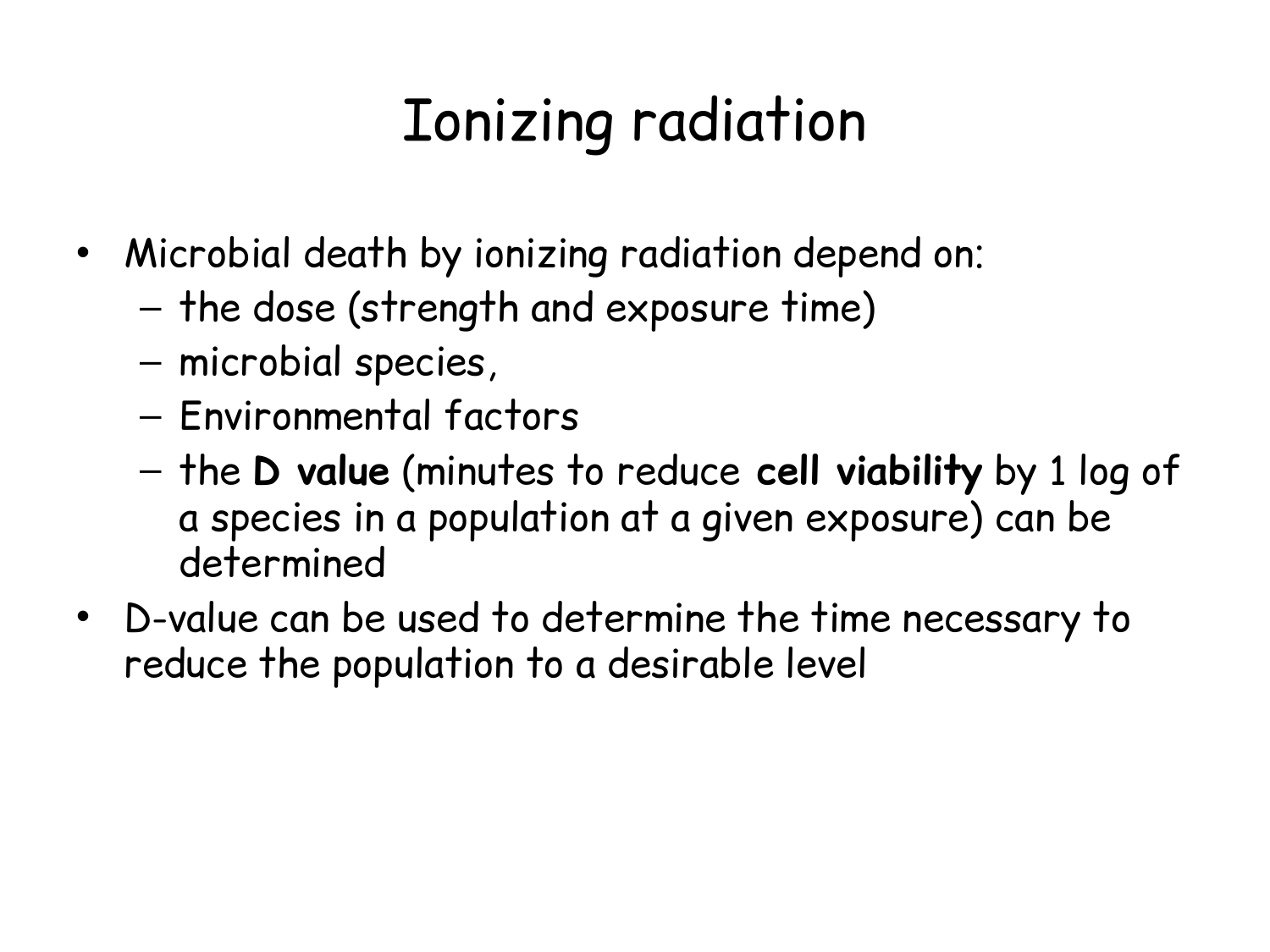

# Ionizing radiation
Microbial death by ionizing radiation depend on:
the dose (strength and exposure time)
microbial species,
Environmental factors
the D value (minutes to reduce cell viability by 1 log of a species in a population at a given exposure) can be determined
D-value can be used to determine the time necessary to reduce the population to a desirable level